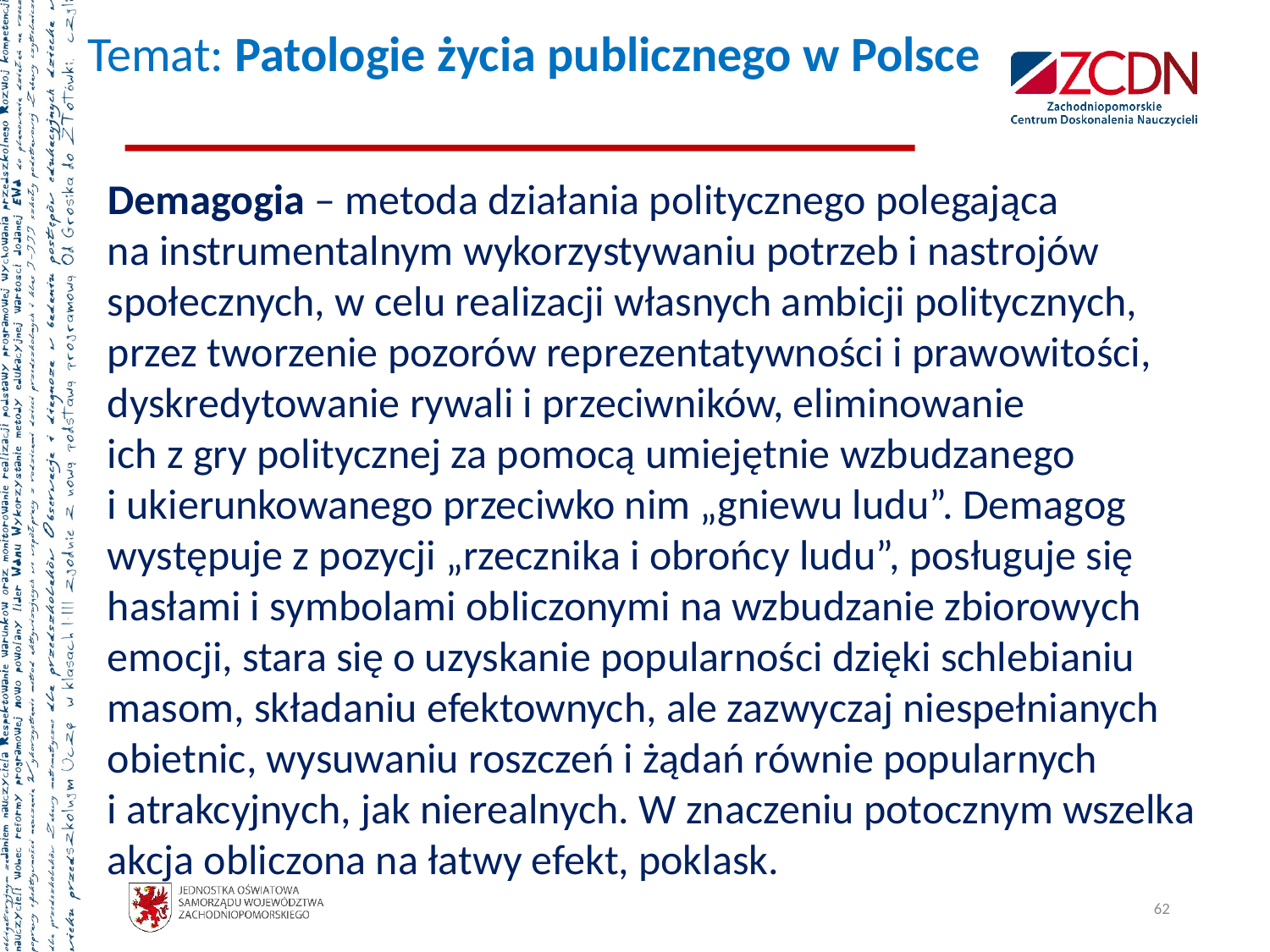

# Temat: Patologie życia publicznego w Polsce
Demagogia – metoda działania politycznego polegająca
na instrumentalnym wykorzystywaniu potrzeb i nastrojów społecznych, w celu realizacji własnych ambicji politycznych, przez tworzenie pozorów reprezentatywności i prawowitości, dyskredytowanie rywali i przeciwników, eliminowanie
ich z gry politycznej za pomocą umiejętnie wzbudzanego
i ukierunkowanego przeciwko nim „gniewu ludu”. Demagog występuje z pozycji „rzecznika i obrońcy ludu”, posługuje się hasłami i symbolami obliczonymi na wzbudzanie zbiorowych emocji, stara się o uzyskanie popularności dzięki schlebianiu masom, składaniu efektownych, ale zazwyczaj niespełnianych obietnic, wysuwaniu roszczeń i żądań równie popularnych
i atrakcyjnych, jak nierealnych. W znaczeniu potocznym wszelka akcja obliczona na łatwy efekt, poklask.

62